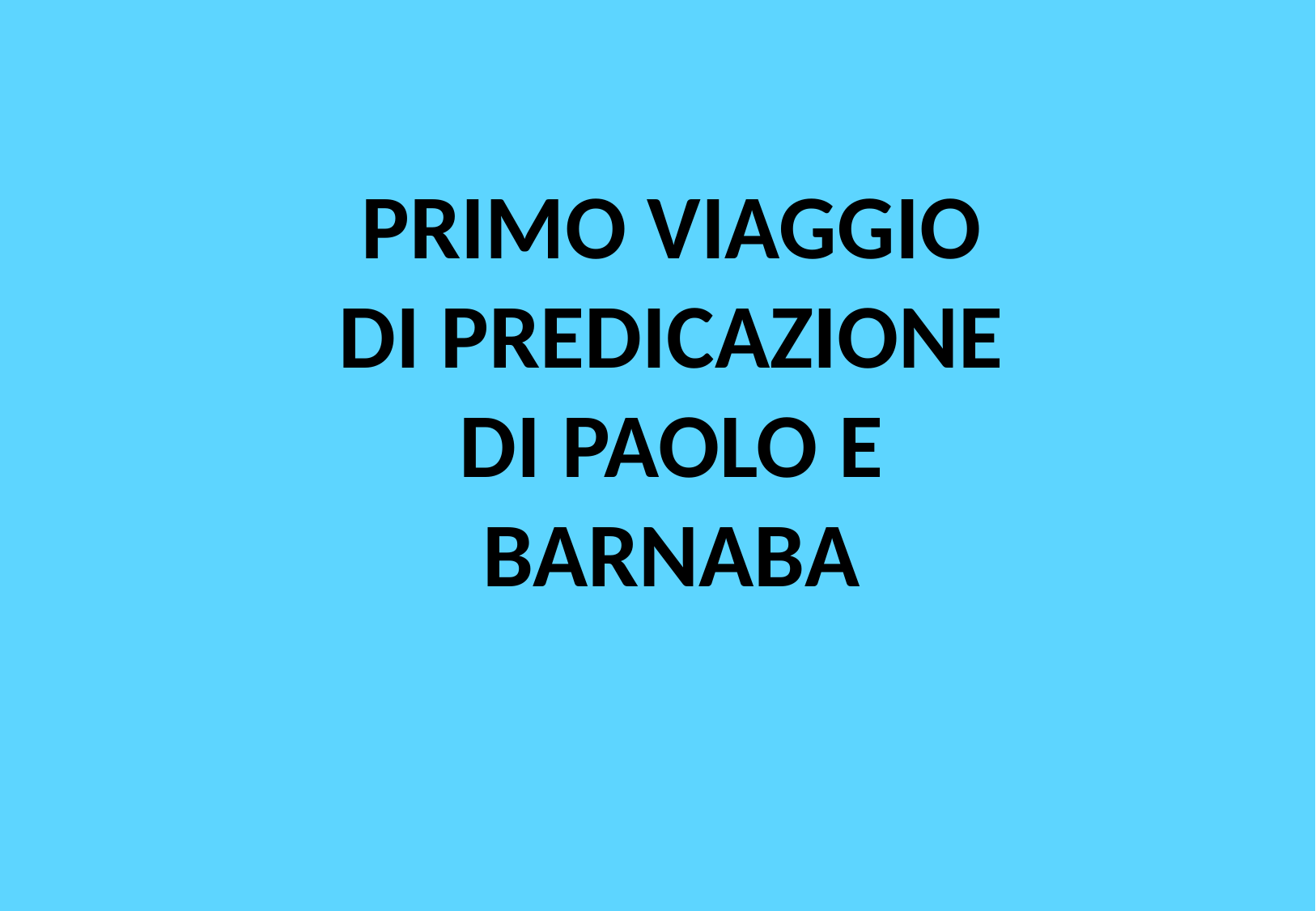

PRIMO VIAGGIO
DI PREDICAZIONE
DI PAOLO E BARNABA